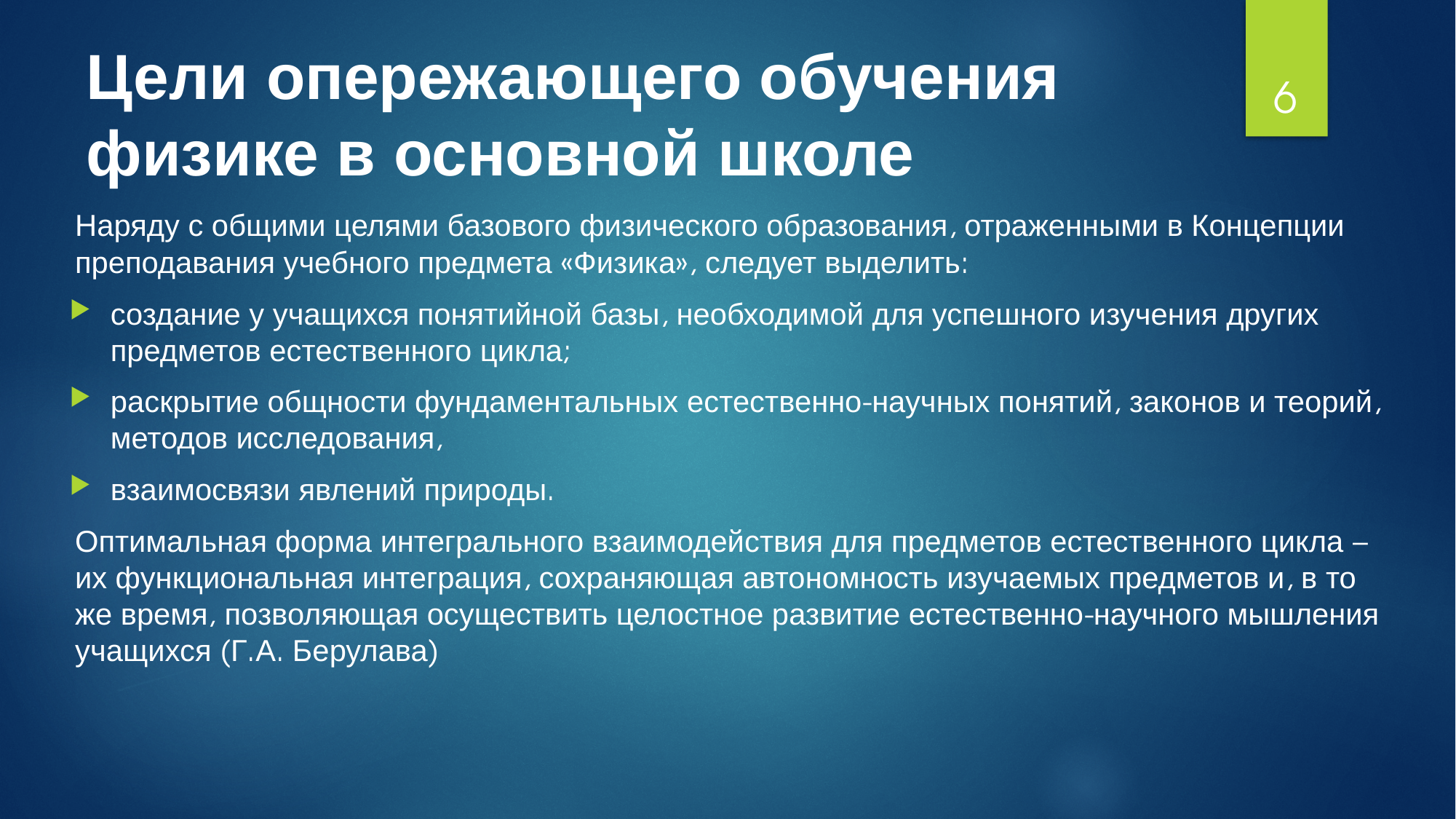

# Цели опережающего обучения физике в основной школе
6
Наряду с общими целями базового физического образования, отраженными в Концепции преподавания учебного предмета «Физика», следует выделить:
создание у учащихся понятийной базы, необходимой для успешного изучения других предметов естественного цикла;
раскрытие общности фундаментальных естественно-научных понятий, законов и теорий, методов исследования,
взаимосвязи явлений природы.
Оптимальная форма интегрального взаимодействия для предметов естественного цикла – их функциональная интеграция, сохраняющая автономность изучаемых предметов и, в то же время, позволяющая осуществить целостное развитие естественно-научного мышления учащихся (Г.А. Берулава)